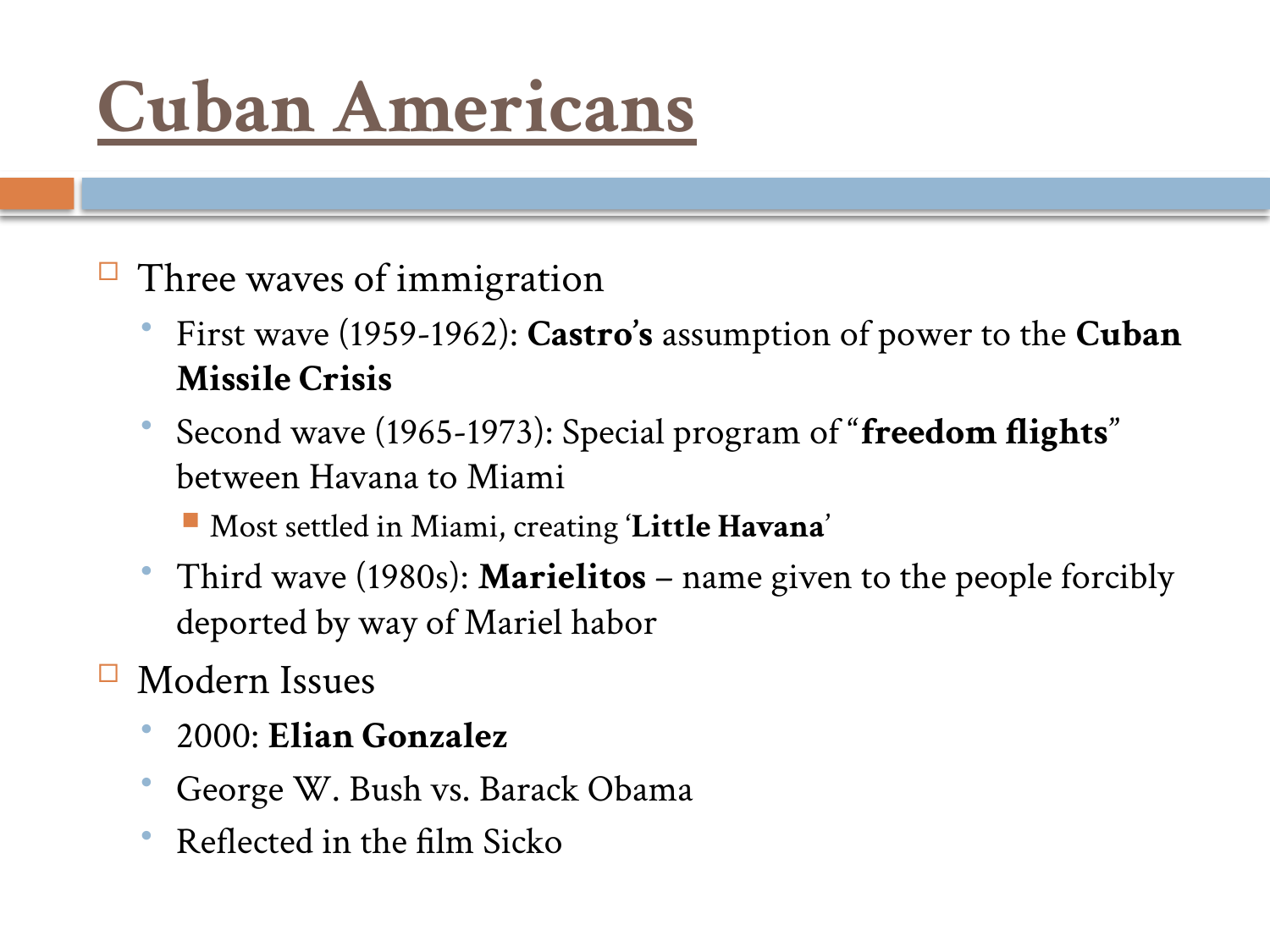

# Cuban Americans
Three waves of immigration
First wave (1959-1962): Castro’s assumption of power to the Cuban Missile Crisis
Second wave (1965-1973): Special program of “freedom flights” between Havana to Miami
Most settled in Miami, creating ‘Little Havana’
Third wave (1980s): Marielitos – name given to the people forcibly deported by way of Mariel habor
Modern Issues
2000: Elian Gonzalez
George W. Bush vs. Barack Obama
Reflected in the film Sicko